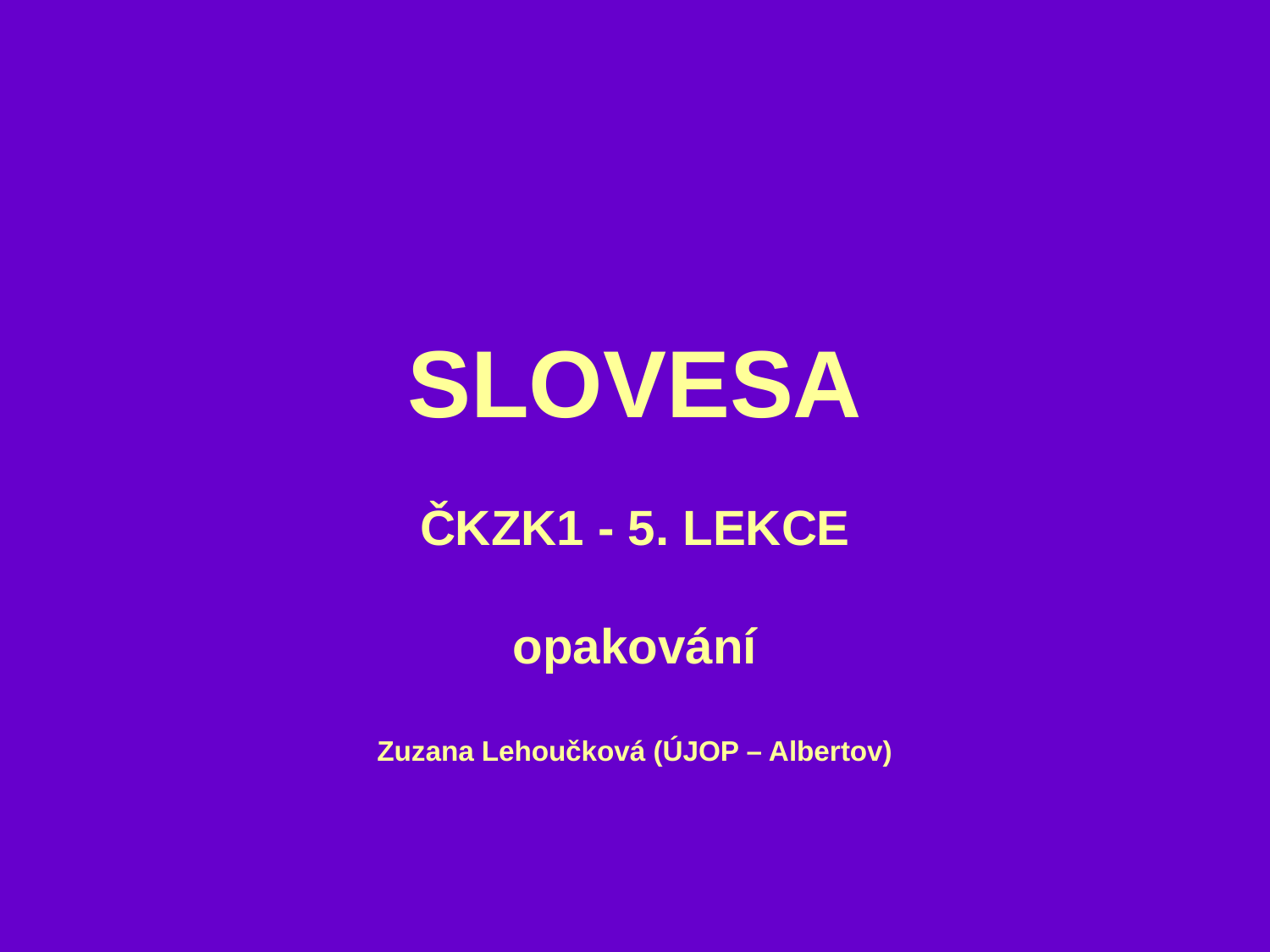

SLOVESA

ČKZK1 - 5. LEKCE

opakování

Zuzana Lehoučková (ÚJOP – Albertov)